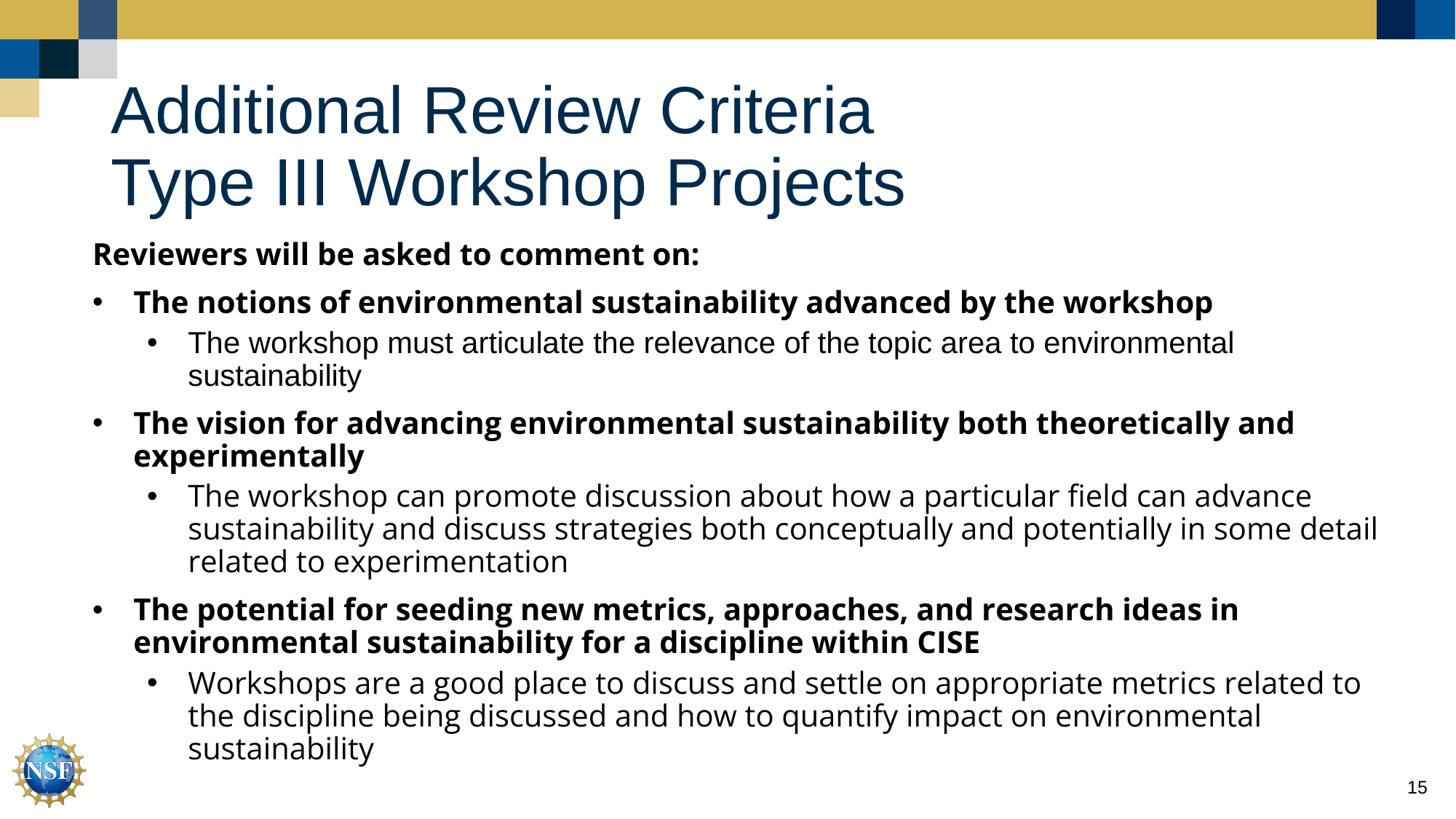

# Additional Review Criteria Type III Workshop Projects
Reviewers will be asked to comment on:
The notions of environmental sustainability advanced by the workshop
The workshop must articulate the relevance of the topic area to environmental sustainability
The vision for advancing environmental sustainability both theoretically and experimentally
The workshop can promote discussion about how a particular field can advance sustainability and discuss strategies both conceptually and potentially in some detail related to experimentation
The potential for seeding new metrics, approaches, and research ideas in environmental sustainability for a discipline within CISE
Workshops are a good place to discuss and settle on appropriate metrics related to the discipline being discussed and how to quantify impact on environmental sustainability